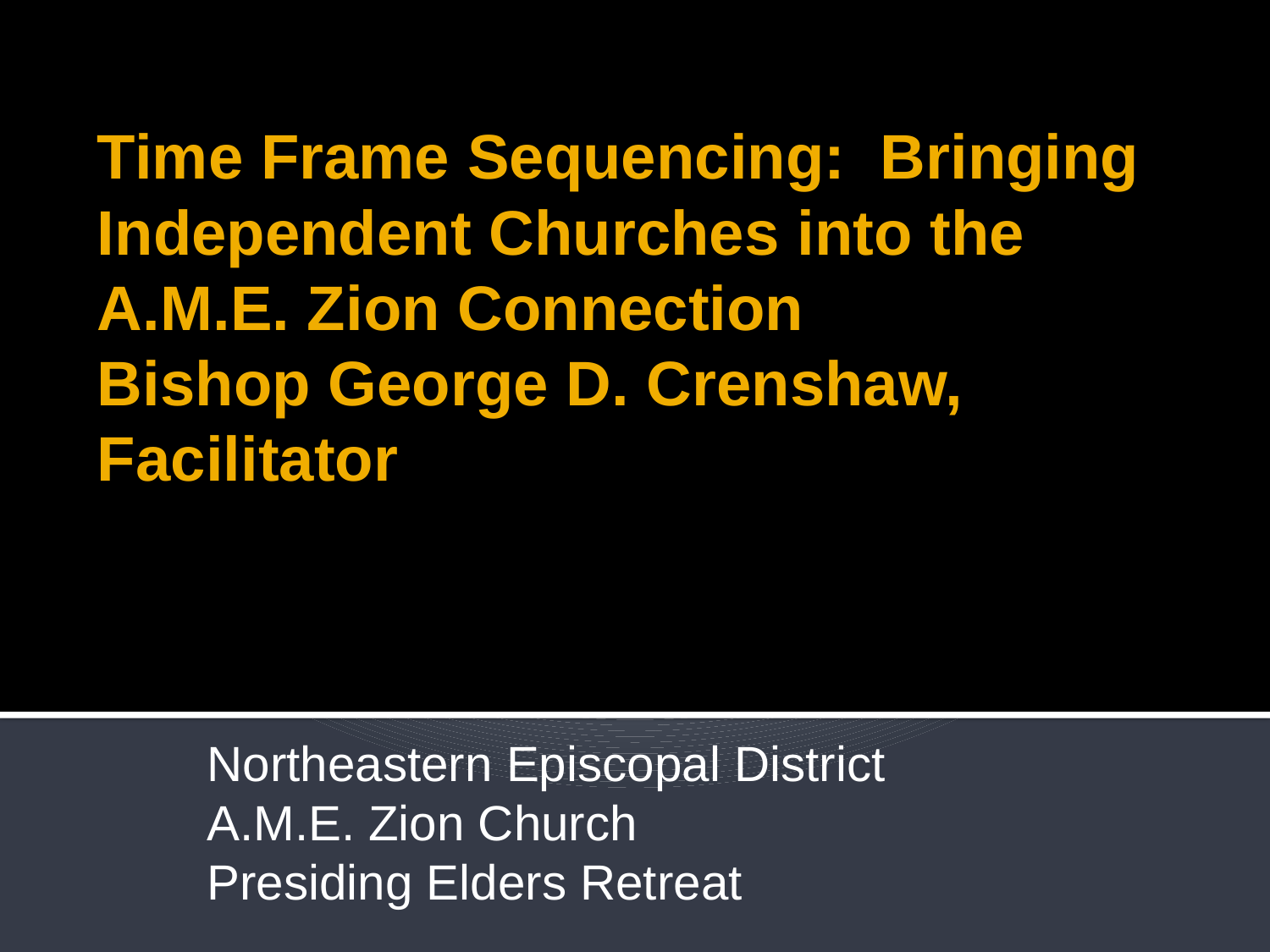

# Time Frame Sequencing:  Bringing Independent Churches into the A.M.E. Zion Connection Bishop George D. Crenshaw, Facilitator
Northeastern Episcopal District
A.M.E. Zion Church
Presiding Elders Retreat